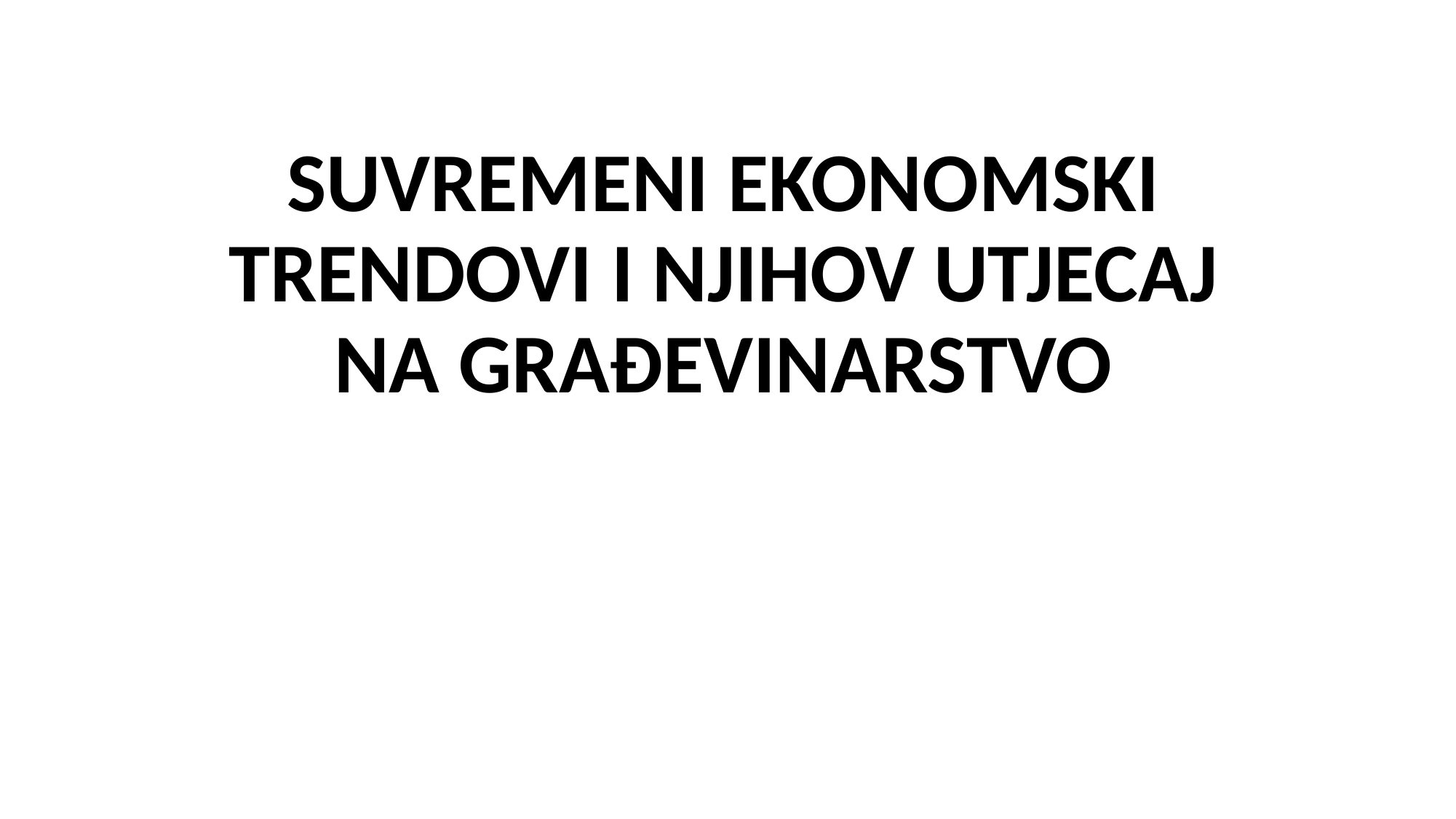

# SUVREMENI EKONOMSKI TRENDOVI I NJIHOV UTJECAJ NA GRAĐEVINARSTVO